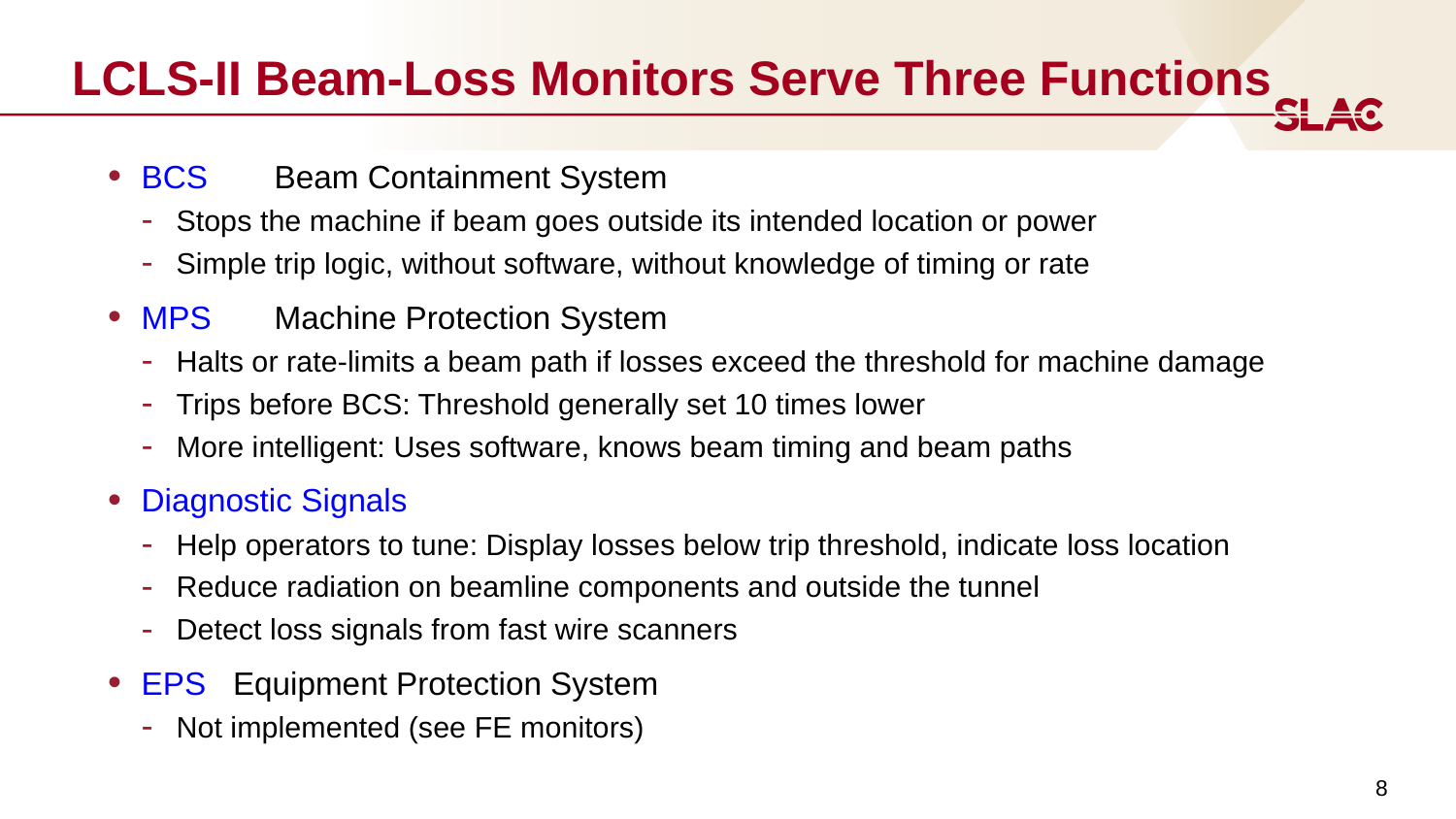

# LCLS-II Beam-Loss Monitors Serve Three Functions
BCS	Beam Containment System
Stops the machine if beam goes outside its intended location or power
Simple trip logic, without software, without knowledge of timing or rate
MPS 	Machine Protection System
Halts or rate-limits a beam path if losses exceed the threshold for machine damage
Trips before BCS: Threshold generally set 10 times lower
More intelligent: Uses software, knows beam timing and beam paths
Diagnostic Signals
Help operators to tune: Display losses below trip threshold, indicate loss location
Reduce radiation on beamline components and outside the tunnel
Detect loss signals from fast wire scanners
EPS   Equipment Protection System
Not implemented (see FE monitors)
8